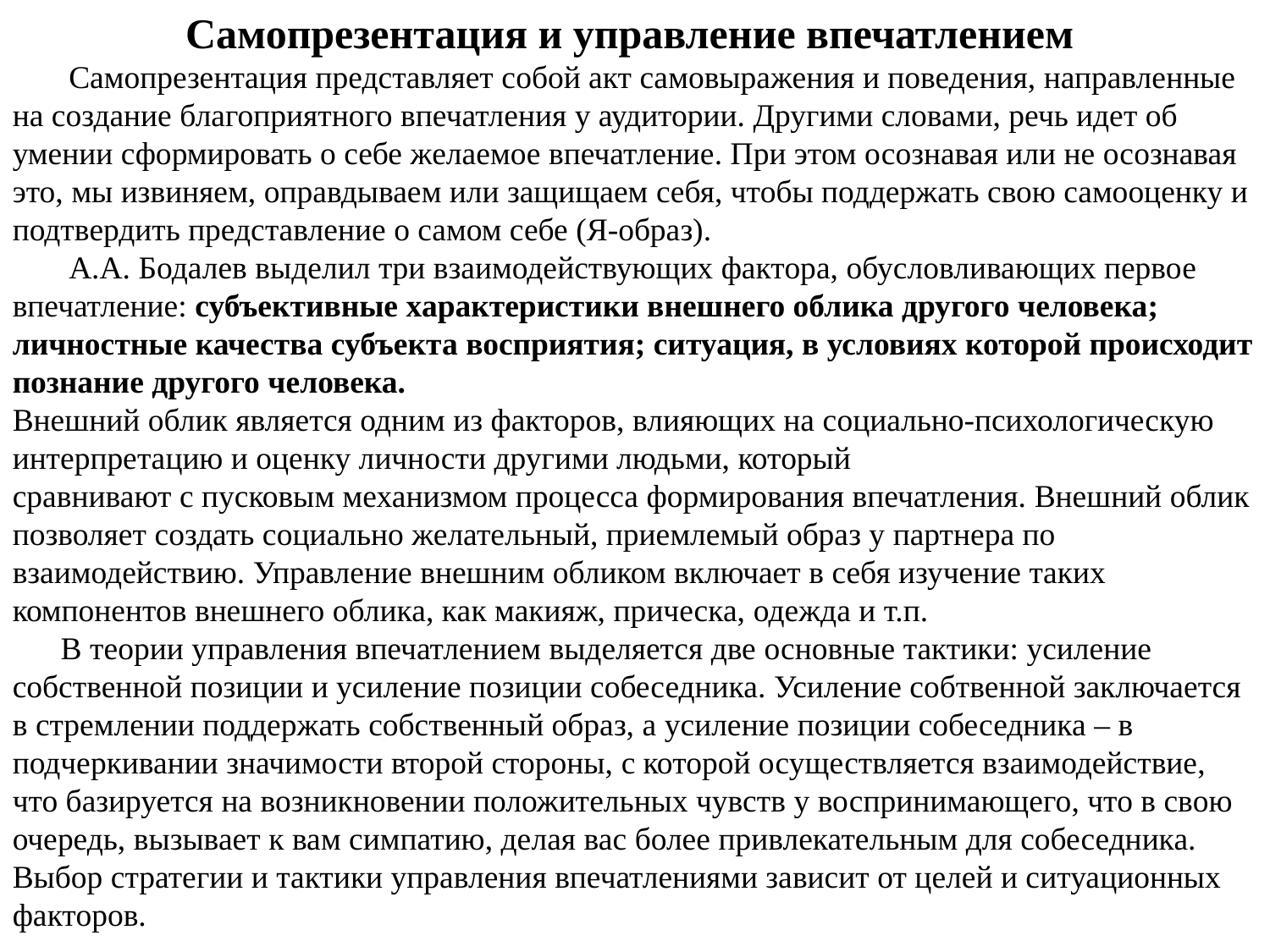

Самопрезентация и управление впечатлением
       Самопрезентация представляет собой акт самовыражения и поведения, направленные на создание благоприятного впечатления у аудитории. Другими словами, речь идет об умении сформировать о себе желаемое впечатление. При этом осознавая или не осознавая это, мы извиняем, оправдываем или защищаем себя, чтобы поддержать свою самооценку и подтвердить представление о самом себе (Я-образ).
       А.А. Бодалев выделил три взаимодействующих фактора, обусловливающих первое впечатление: субъективные характеристики внешнего облика другого человека; личностные качества субъекта восприятия; ситуация, в условиях которой происходит познание другого человека.
Внешний облик является одним из факторов, влияющих на социально-психологическую интерпретацию и оценку личности другими людьми, который
сравнивают с пусковым механизмом процесса формирования впечатления. Внешний облик позволяет создать социально желательный, приемлемый образ у партнера по взаимодействию. Управление внешним обликом включает в себя изучение таких компонентов внешнего облика, как макияж, прическа, одежда и т.п.
      В теории управления впечатлением выделяется две основные тактики: усиление собственной позиции и усиление позиции собеседника. Усиление собтвенной заключается в стремлении поддержать собственный образ, а усиление позиции собеседника – в подчеркивании значимости второй стороны, с которой осуществляется взаимодействие, что базируется на возникновении положительных чувств у воспринимающего, что в свою очередь, вызывает к вам симпатию, делая вас более привлекательным для собеседника.
Выбор стратегии и тактики управления впечатлениями зависит от целей и ситуационных факторов.